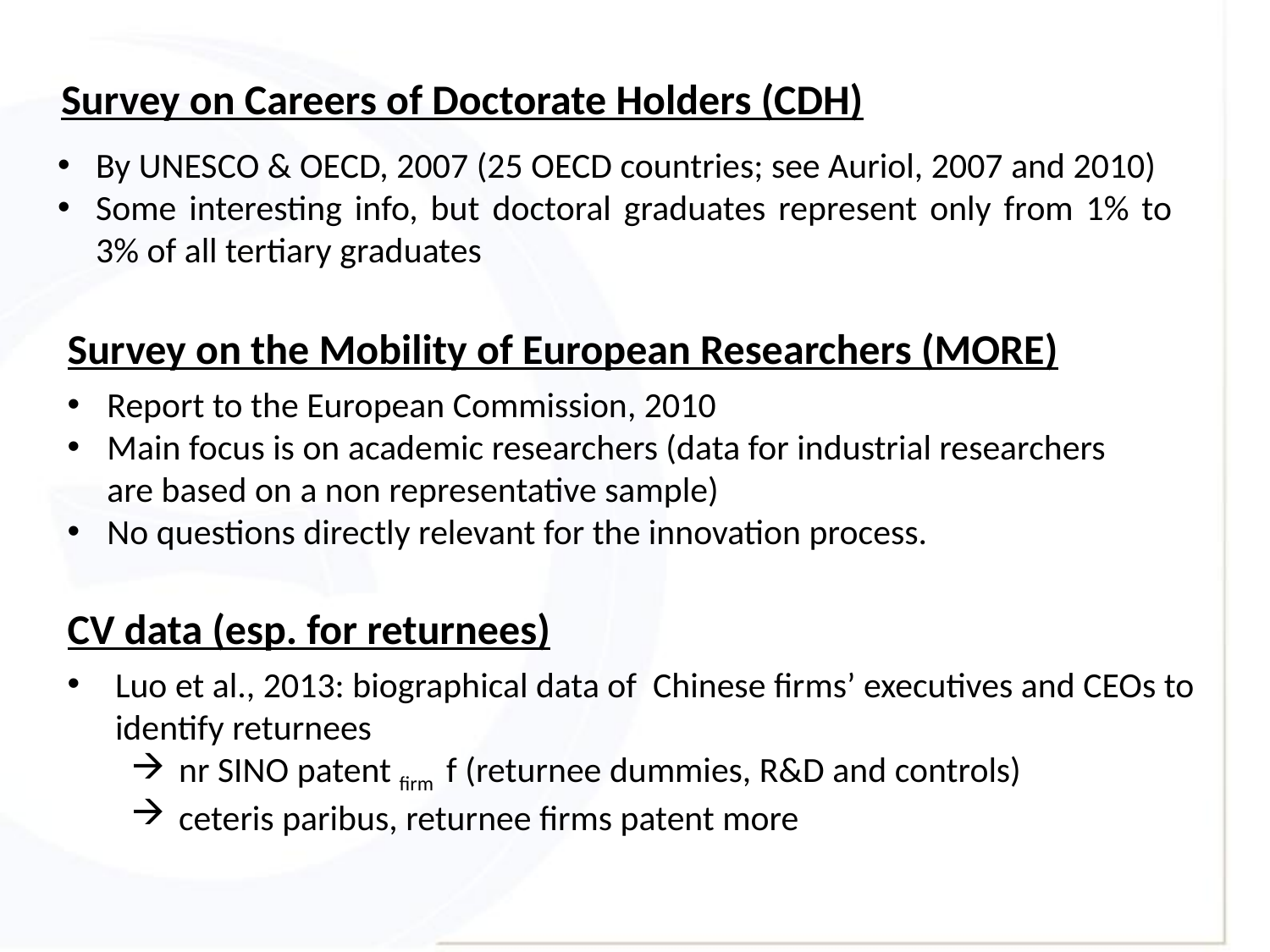

Survey on Careers of Doctorate Holders (CDH)
By UNESCO & OECD, 2007 (25 OECD countries; see Auriol, 2007 and 2010)
Some interesting info, but doctoral graduates represent only from 1% to 3% of all tertiary graduates
Survey on the Mobility of European Researchers (MORE)
Report to the European Commission, 2010
Main focus is on academic researchers (data for industrial researchers are based on a non representative sample)
No questions directly relevant for the innovation process.
CV data (esp. for returnees)
Luo et al., 2013: biographical data of  Chinese firms’ executives and CEOs to identify returnees
nr SINO patent firm  f (returnee dummies, R&D and controls)
ceteris paribus, returnee firms patent more